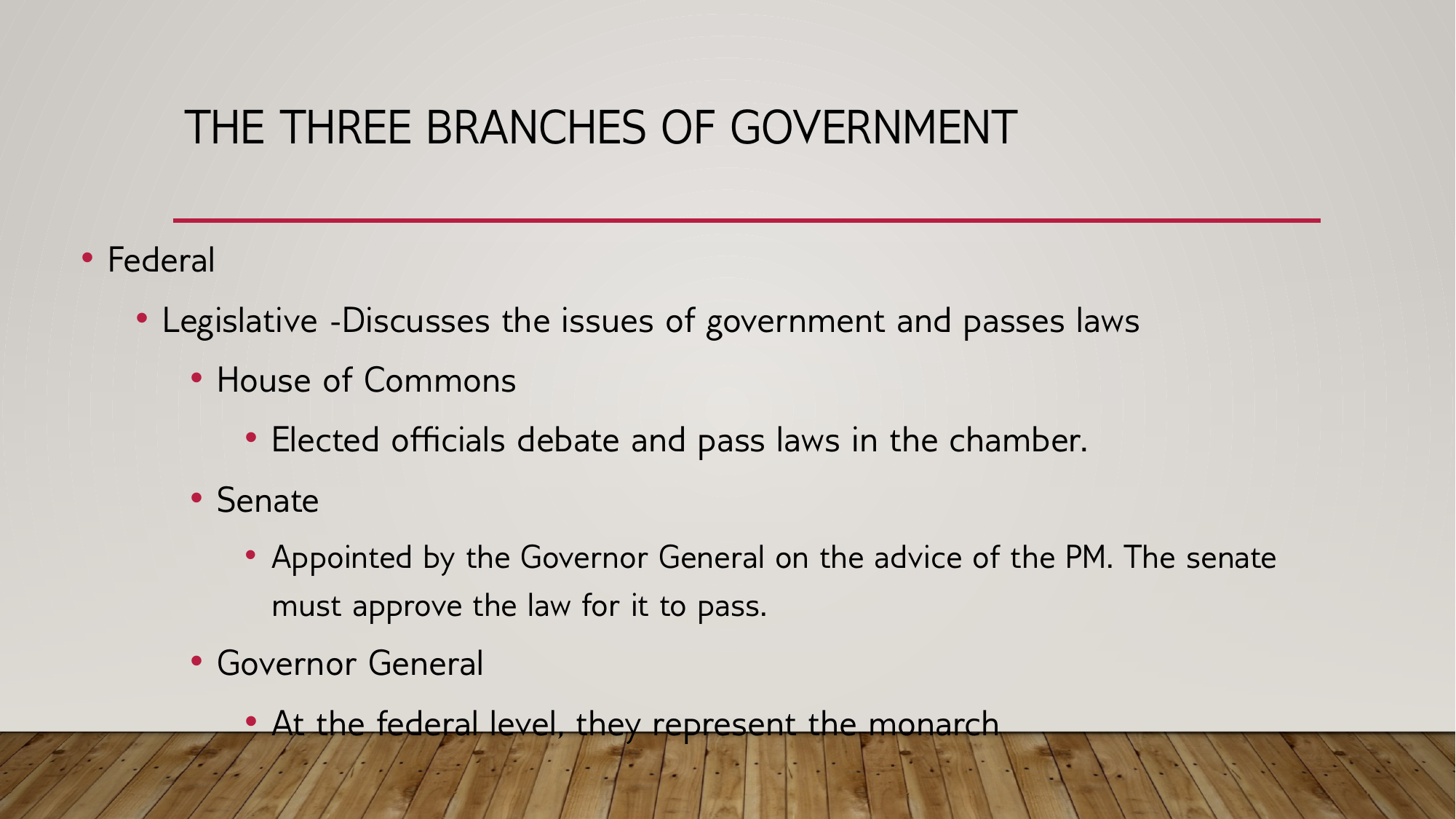

# The three branches of Government
Federal
Legislative -Discusses the issues of government and passes laws
House of Commons
Elected officials debate and pass laws in the chamber.
Senate
Appointed by the Governor General on the advice of the PM. The senate must approve the law for it to pass.
Governor General
At the federal level, they represent the monarch